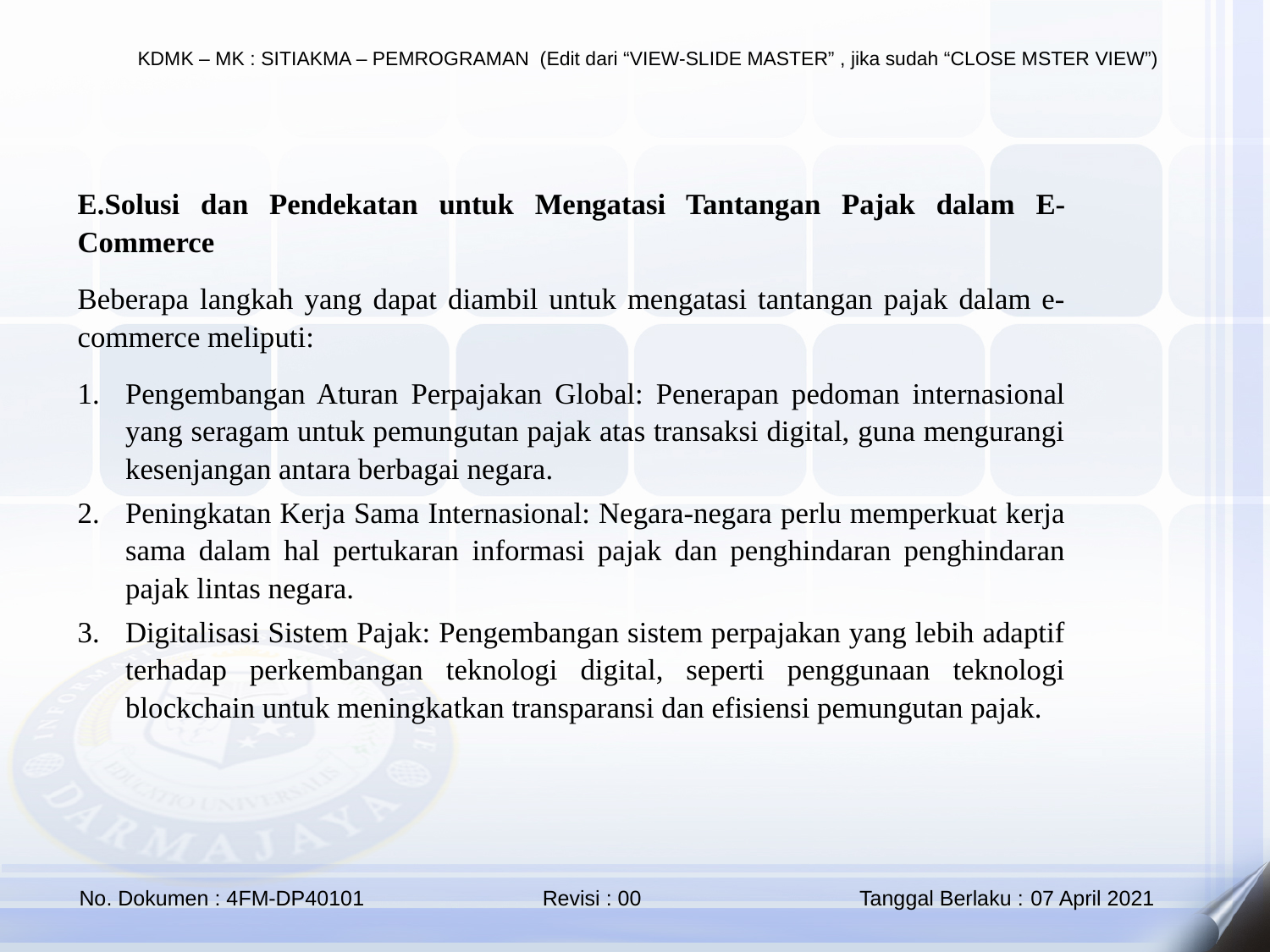

E.Solusi dan Pendekatan untuk Mengatasi Tantangan Pajak dalam E-Commerce
Beberapa langkah yang dapat diambil untuk mengatasi tantangan pajak dalam e-commerce meliputi:
Pengembangan Aturan Perpajakan Global: Penerapan pedoman internasional yang seragam untuk pemungutan pajak atas transaksi digital, guna mengurangi kesenjangan antara berbagai negara.
Peningkatan Kerja Sama Internasional: Negara-negara perlu memperkuat kerja sama dalam hal pertukaran informasi pajak dan penghindaran penghindaran pajak lintas negara.
Digitalisasi Sistem Pajak: Pengembangan sistem perpajakan yang lebih adaptif terhadap perkembangan teknologi digital, seperti penggunaan teknologi blockchain untuk meningkatkan transparansi dan efisiensi pemungutan pajak.